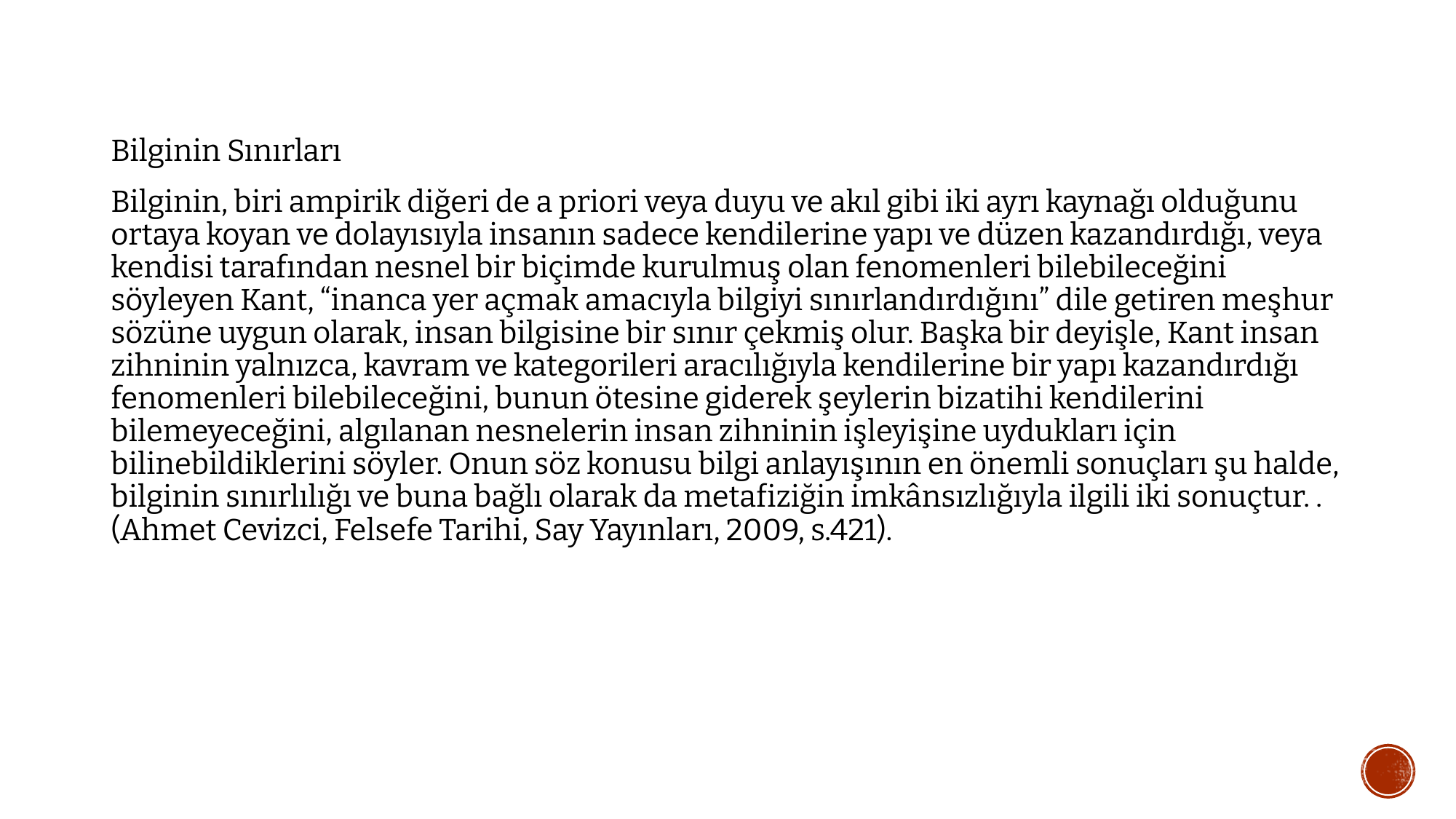

Bilginin Sınırları
Bilginin, biri ampirik diğeri de a priori veya duyu ve akıl gibi iki ayrı kaynağı olduğunu ortaya koyan ve dolayısıyla insanın sadece kendilerine yapı ve düzen kazandırdığı, veya kendisi tarafından nesnel bir biçimde kurulmuş olan fenomenleri bilebileceğini söyleyen Kant, “inanca yer açmak amacıyla bilgiyi sınırlandırdığını” dile getiren meşhur sözüne uygun olarak, insan bilgisine bir sınır çekmiş olur. Başka bir deyişle, Kant insan zihninin yalnızca, kavram ve kategorileri aracılığıyla kendilerine bir yapı kazandırdığı fenomenleri bilebileceğini, bunun ötesine giderek şeylerin bizatihi kendilerini bilemeyeceğini, algılanan nesnelerin insan zihninin işleyişine uydukları için bilinebildiklerini söyler. Onun söz konusu bilgi anlayışının en önemli sonuçları şu halde, bilginin sınırlılığı ve buna bağlı olarak da metafiziğin imkânsızlığıyla ilgili iki sonuçtur. . (Ahmet Cevizci, Felsefe Tarihi, Say Yayınları, 2009, s.421).